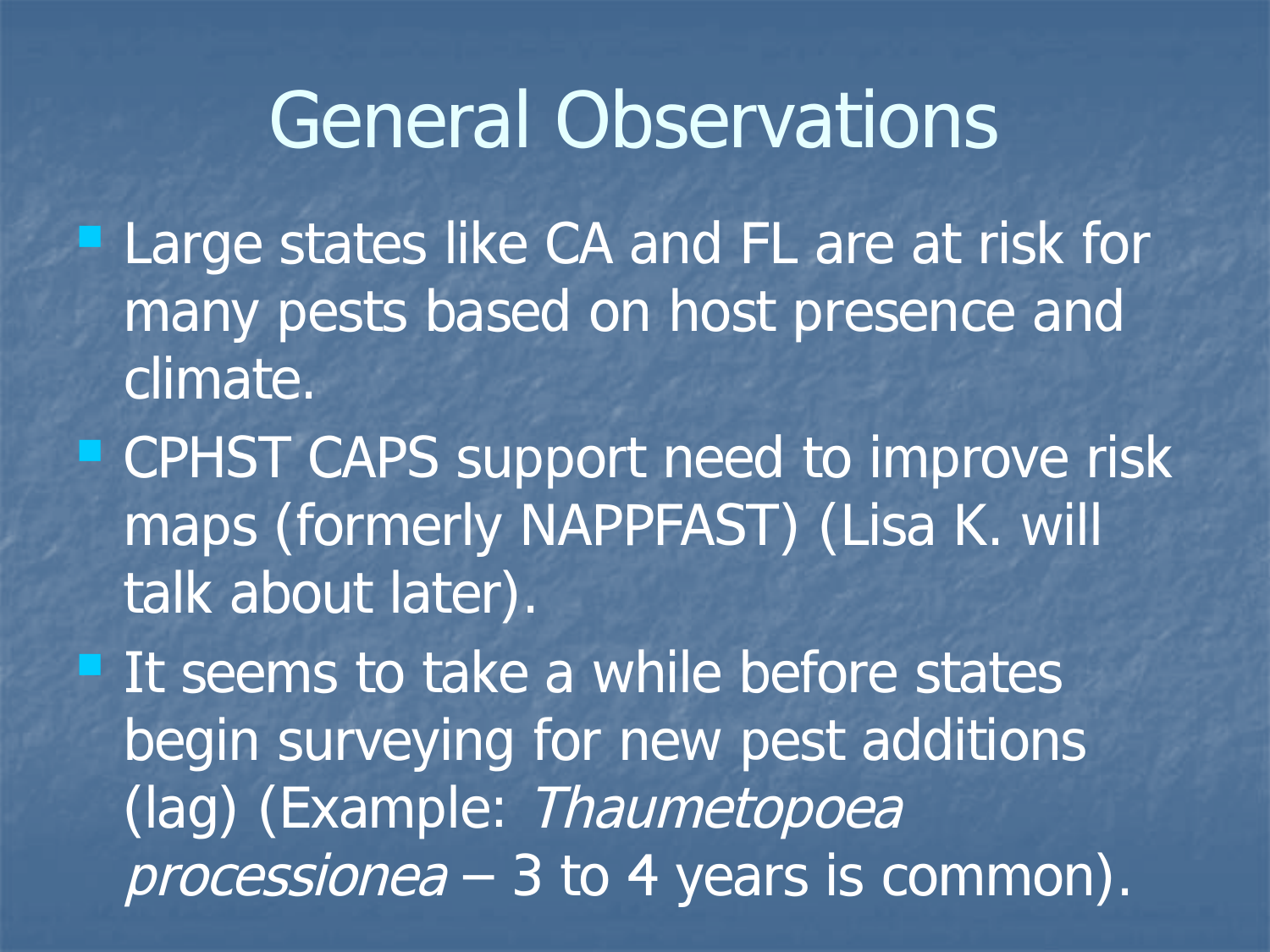

# General Observations
Large states like CA and FL are at risk for many pests based on host presence and climate.
CPHST CAPS support need to improve risk maps (formerly NAPPFAST) (Lisa K. will talk about later).
It seems to take a while before states begin surveying for new pest additions (lag) (Example: Thaumetopoea processionea – 3 to 4 years is common).